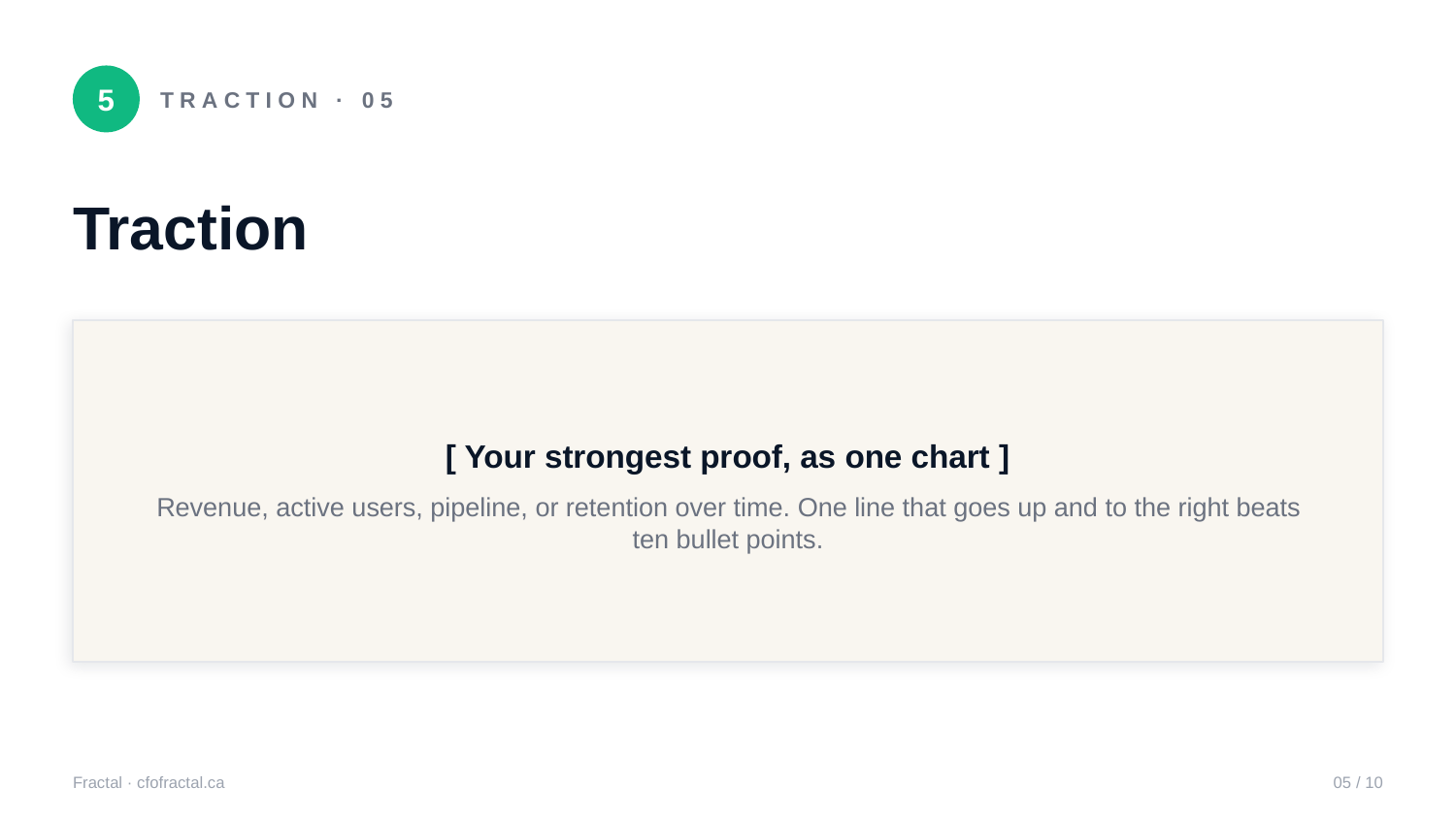

5
TRACTION · 05
Traction

[ Your strongest proof, as one chart ]
Revenue, active users, pipeline, or retention over time. One line that goes up and to the right beats ten bullet points.
Fractal · cfofractal.ca
05 / 10